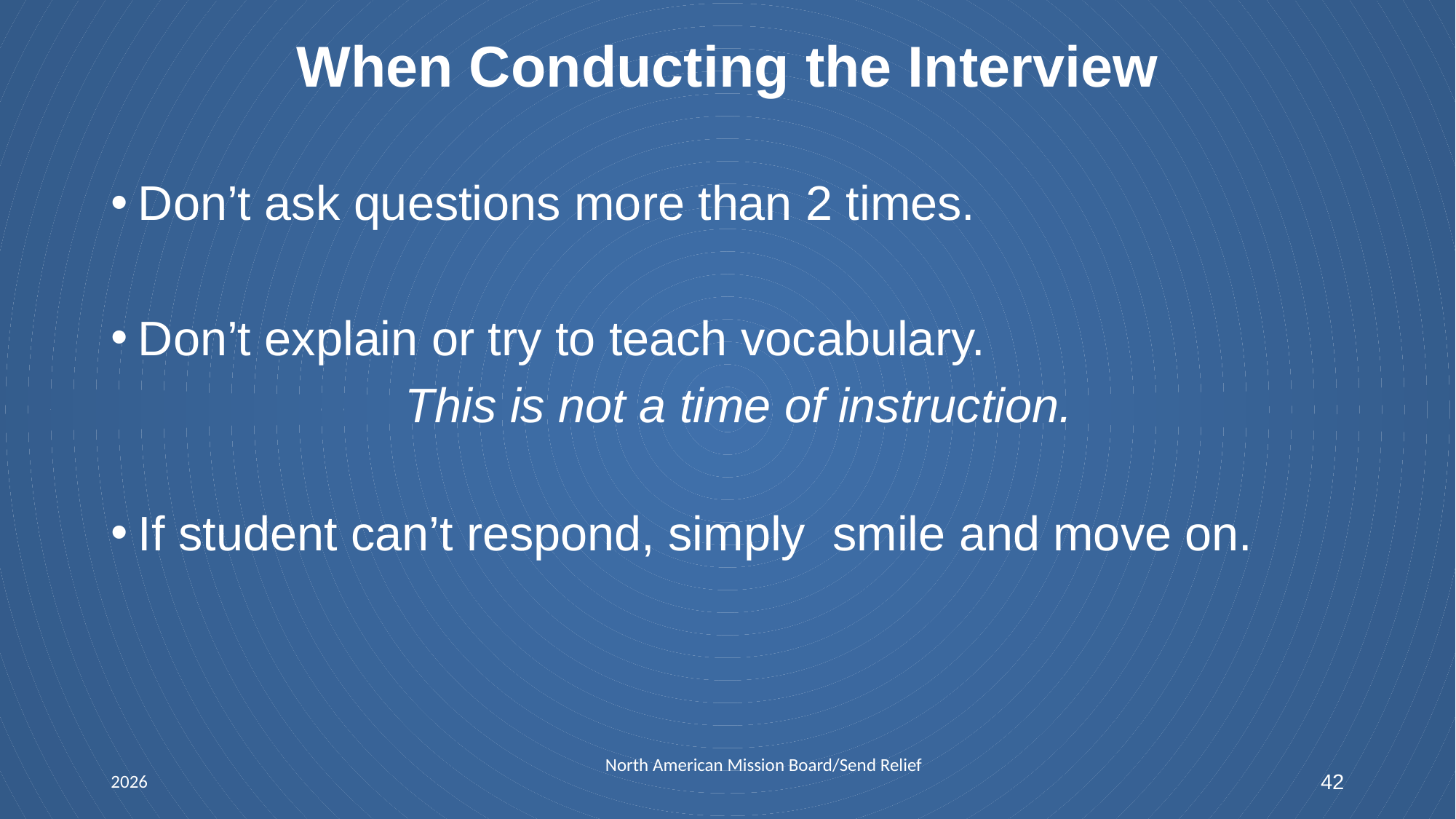

# When Conducting the Interview
Don’t ask questions more than 2 times.

Don’t explain or try to teach vocabulary.
This is not a time of instruction.

If student can’t respond, simply  smile and move on.

North American Mission Board/Send Relief
2026
42